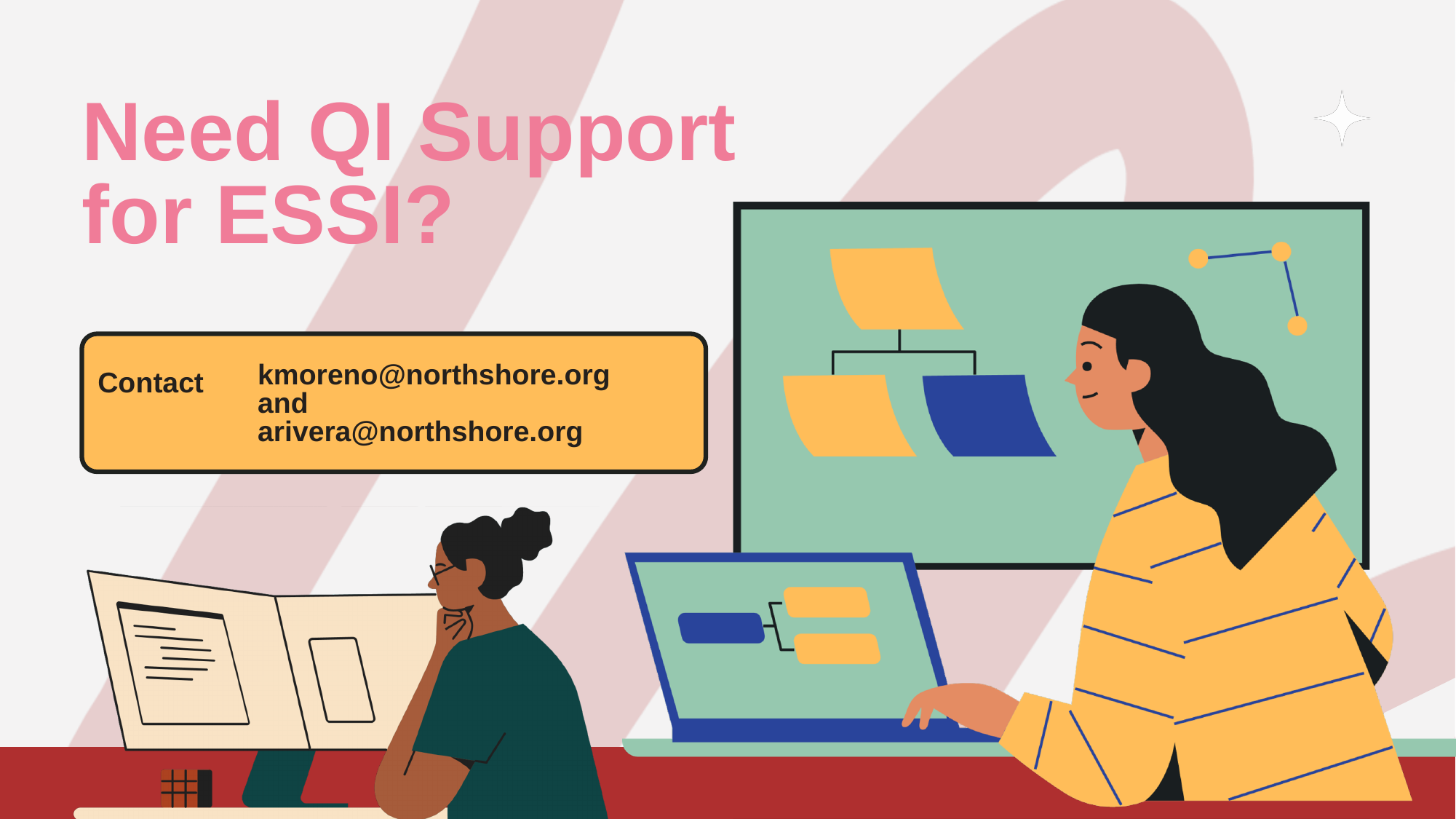

Need QI Support for ESSI?

kmoreno@northshore.org and arivera@northshore.org
Contact